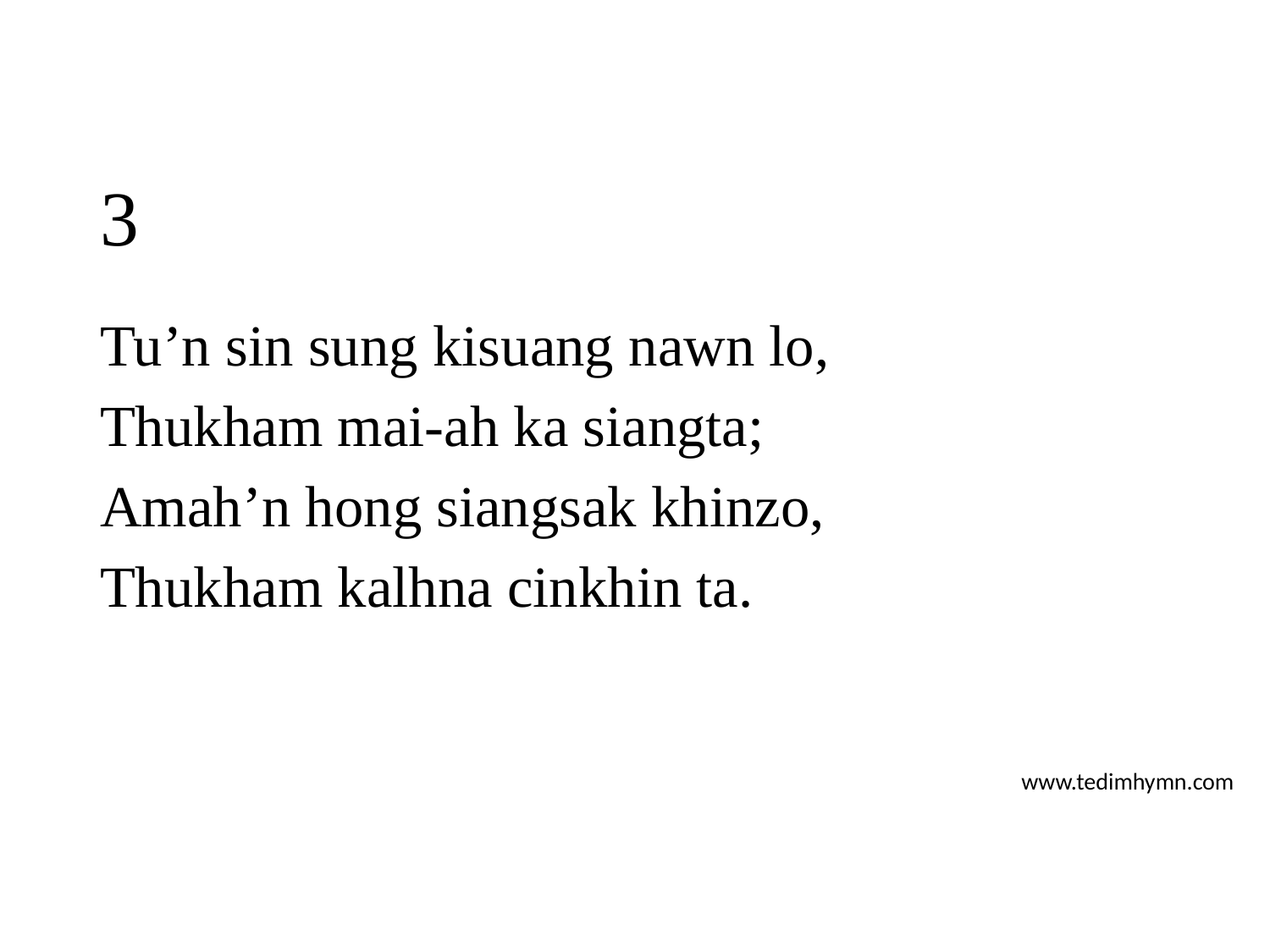

# 3
Tu’n sin sung kisuang nawn lo,
Thukham mai-ah ka siangta;
Amah’n hong siangsak khinzo,
Thukham kalhna cinkhin ta.

www.tedimhymn.com